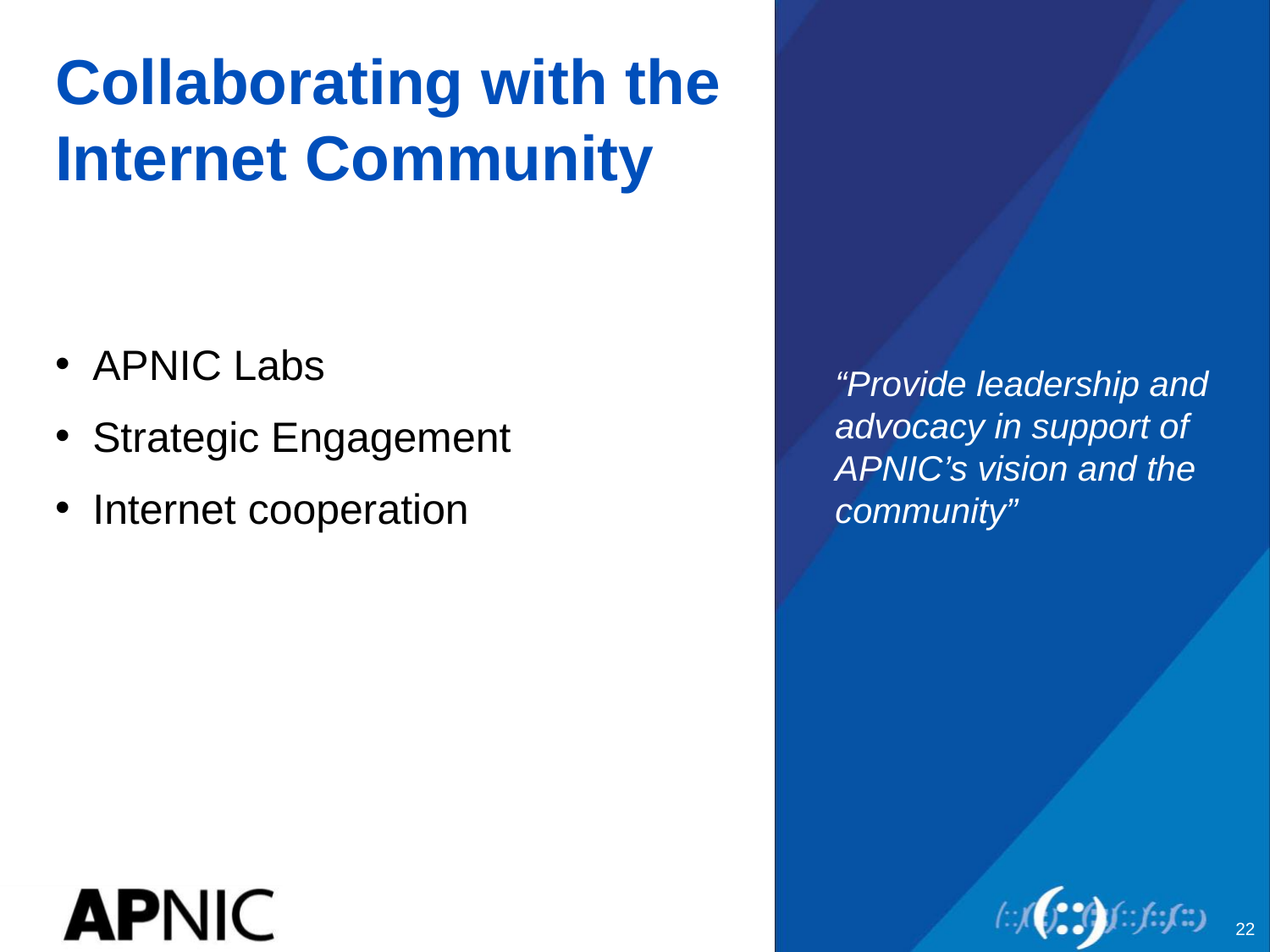

“Provide leadership and advocacy in support of APNIC’s vision and the community”
# Collaborating with the Internet Community

APNIC Labs
Strategic Engagement
Internet cooperation

22